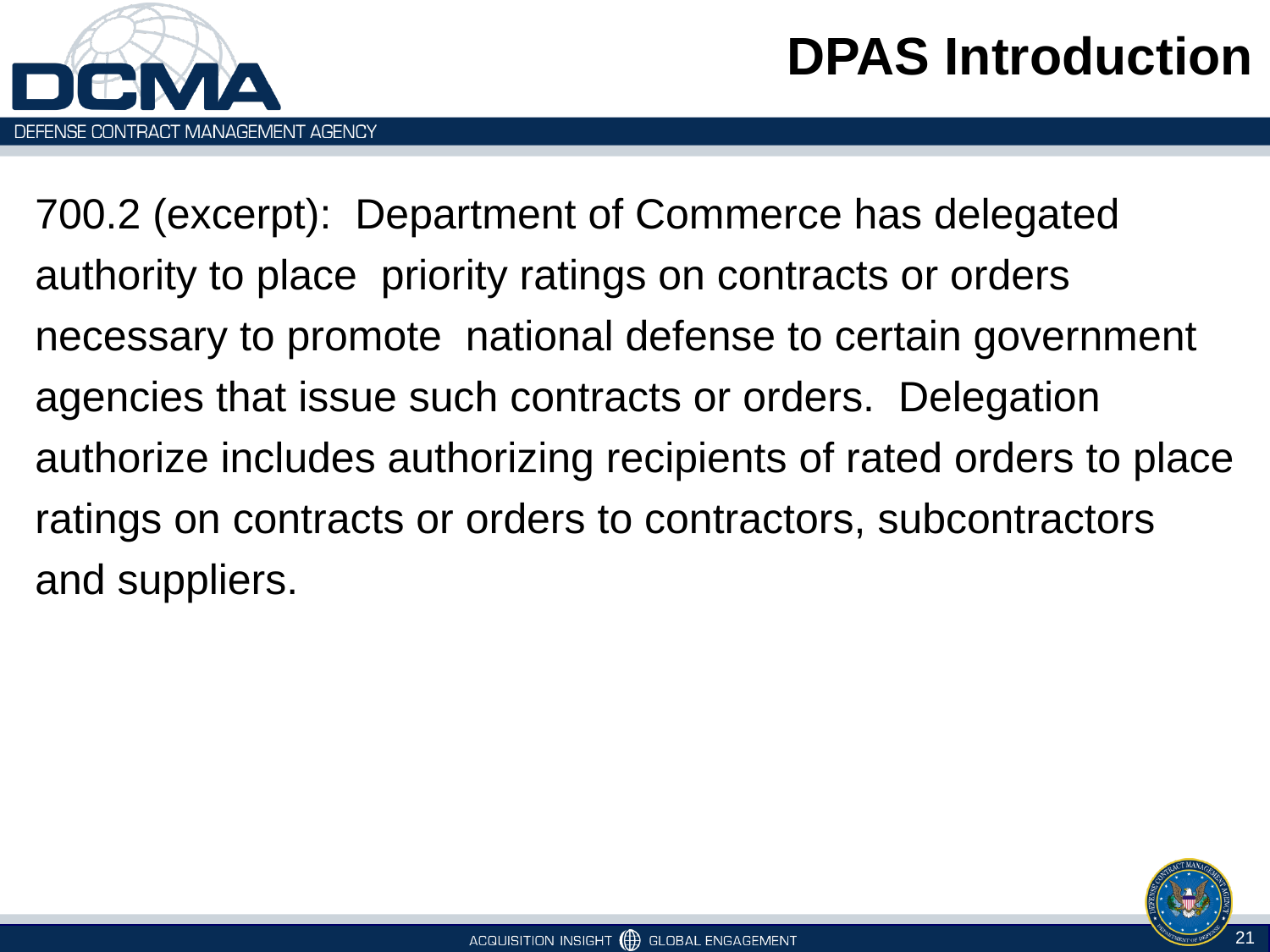

# DPAS Introduction
700.2 (excerpt):  Department of Commerce has delegated authority to place  priority ratings on contracts or orders necessary to promote  national defense to certain government agencies that issue such contracts or orders.  Delegation authorize includes authorizing recipients of rated orders to place ratings on contracts or orders to contractors, subcontractors and suppliers.
21